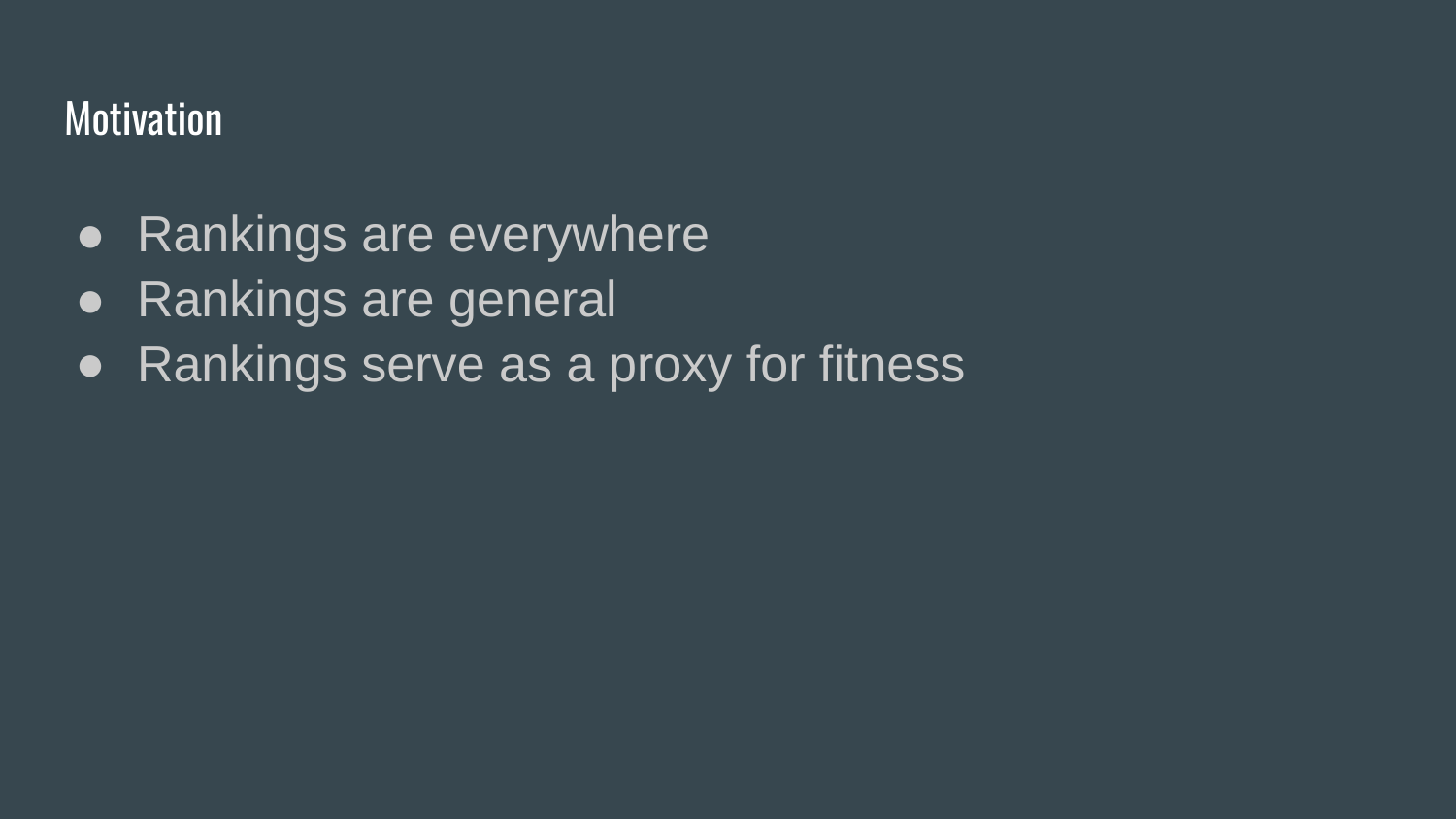

# Motivation
Rankings are everywhere
Rankings are general
Rankings serve as a proxy for fitness